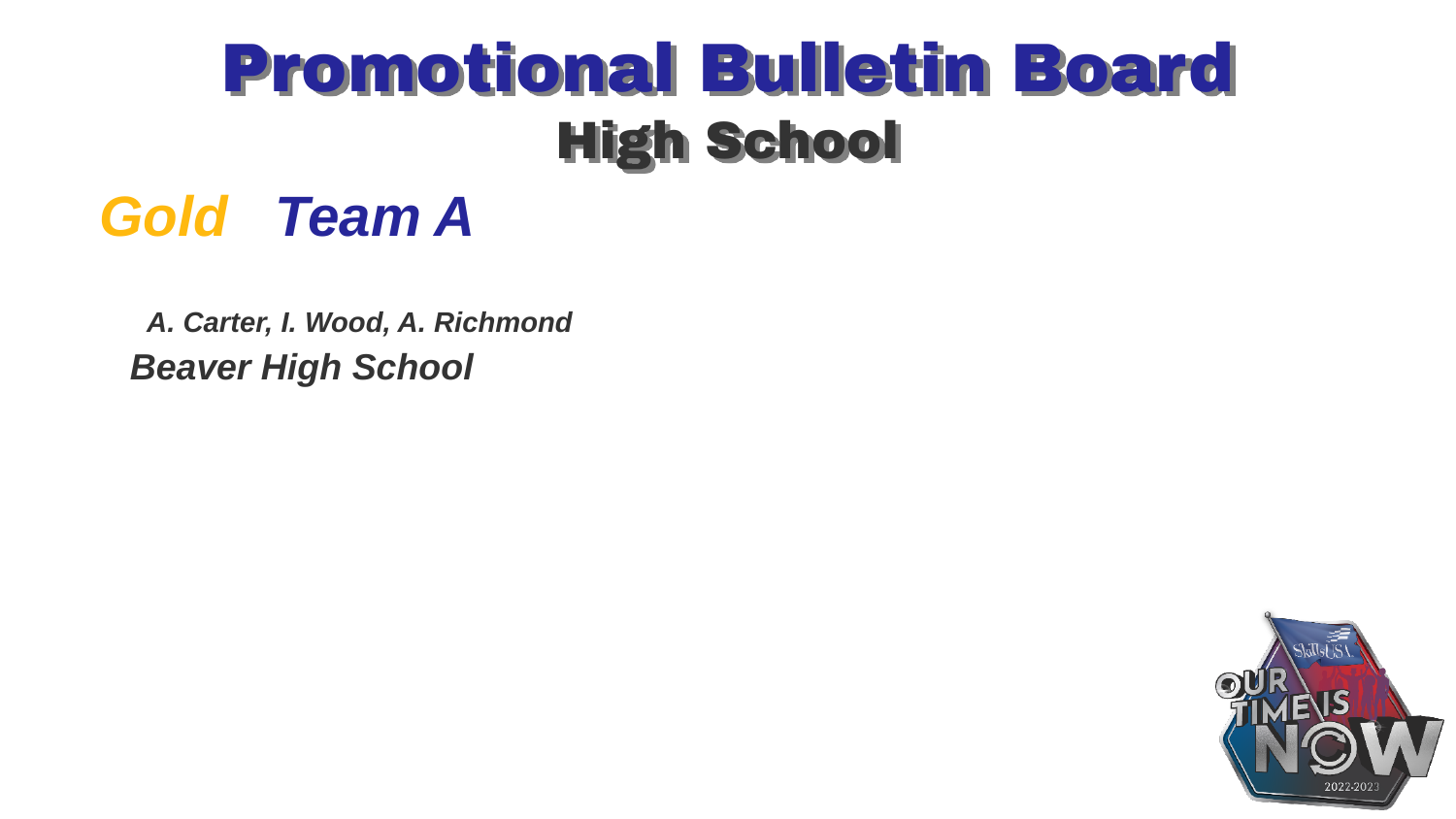

# Promotional Bulletin Board High School
Gold   Team A
   A. Carter, I. Wood, A. Richmond
   Beaver High School